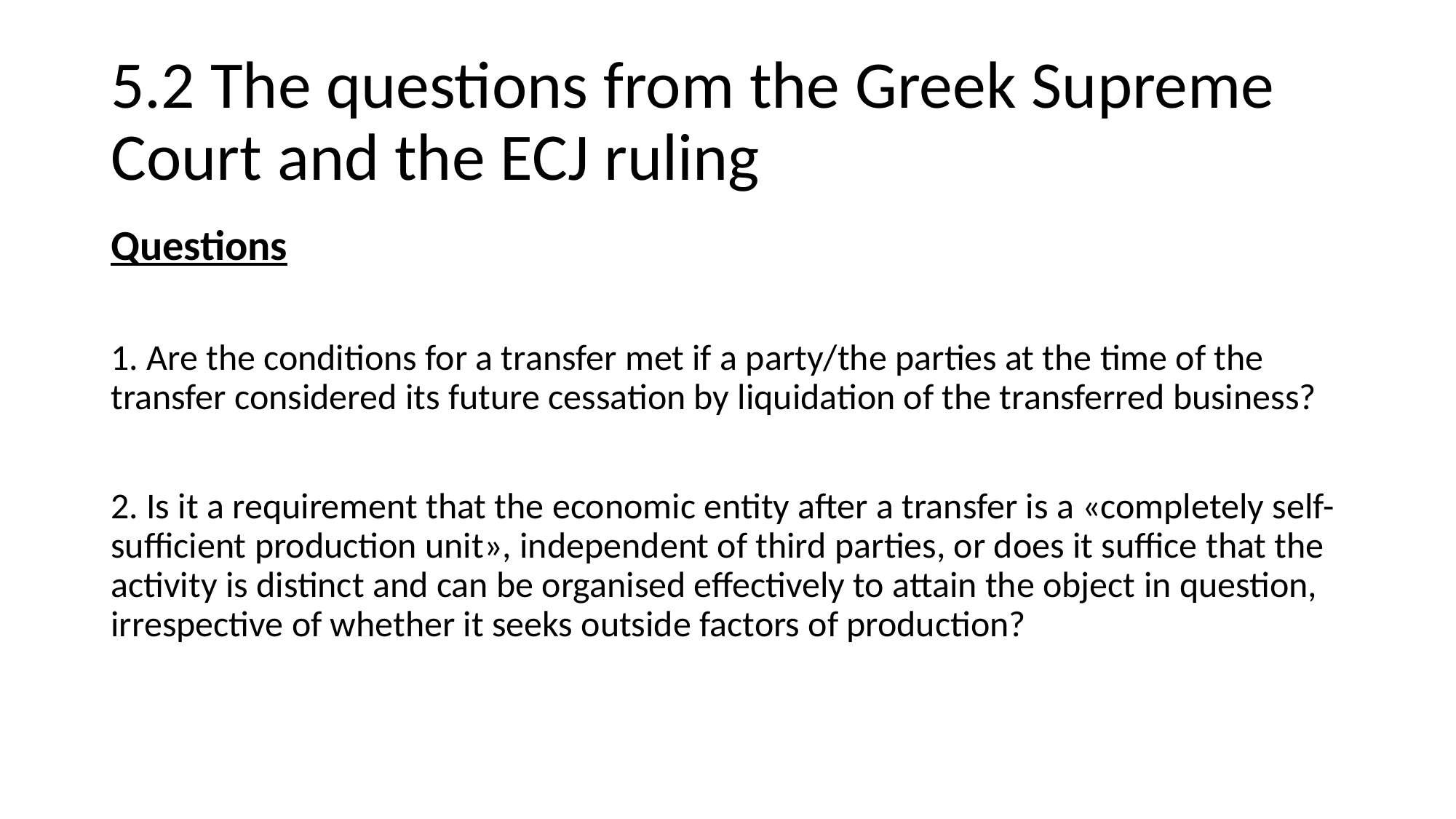

# 5.2 The questions from the Greek Supreme Court and the ECJ ruling
Questions

1. Are the conditions for a transfer met if a party/the parties at the time of the transfer considered its future cessation by liquidation of the transferred business?

2. Is it a requirement that the economic entity after a transfer is a «completely self-sufficient production unit», independent of third parties, or does it suffice that the activity is distinct and can be organised effectively to attain the object in question, irrespective of whether it seeks outside factors of production?